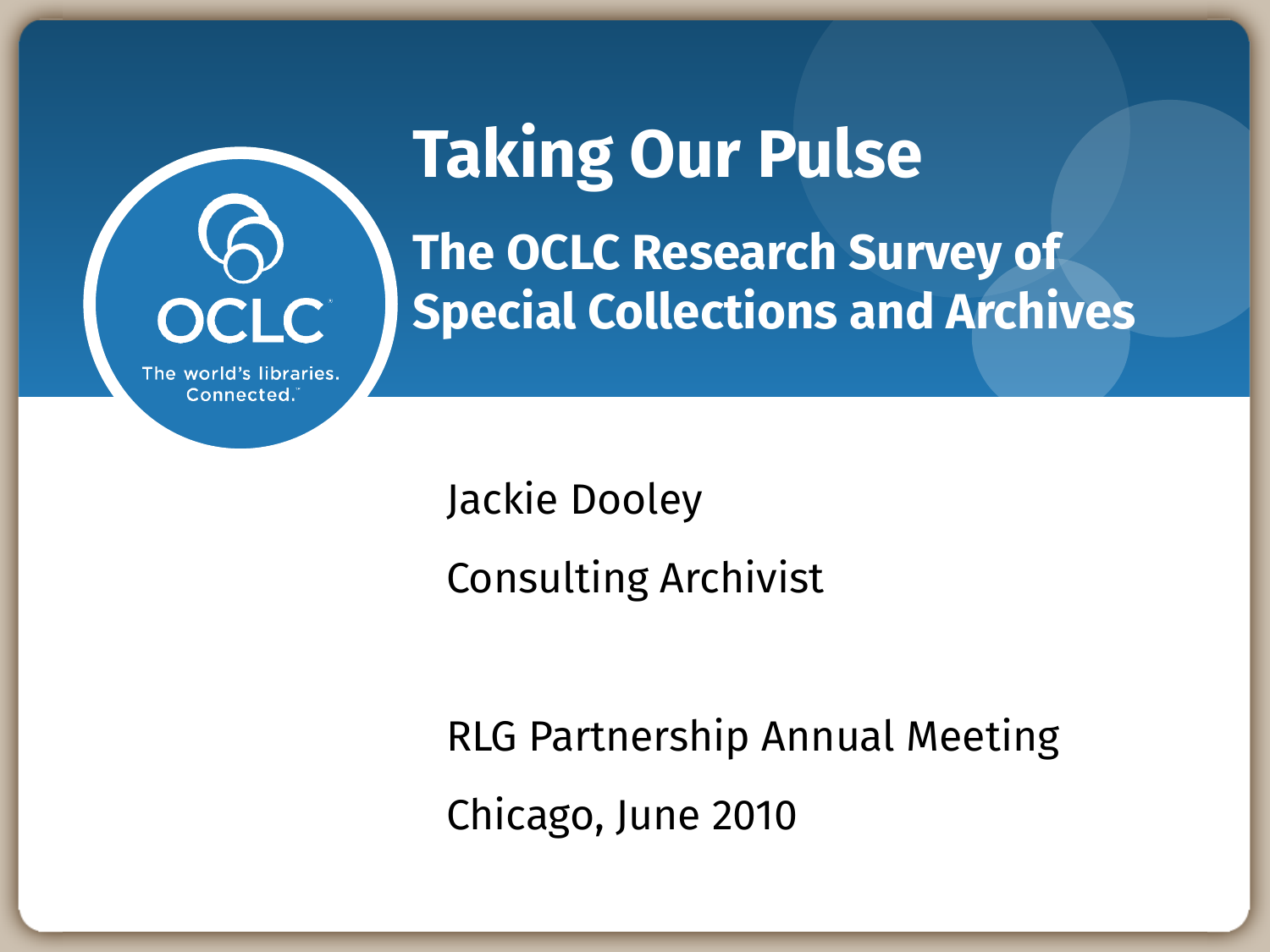

# Taking Our Pulse The OCLC Research Survey of Special Collections and Archives
Jackie Dooley
Consulting Archivist

RLG Partnership Annual Meeting
Chicago, June 2010